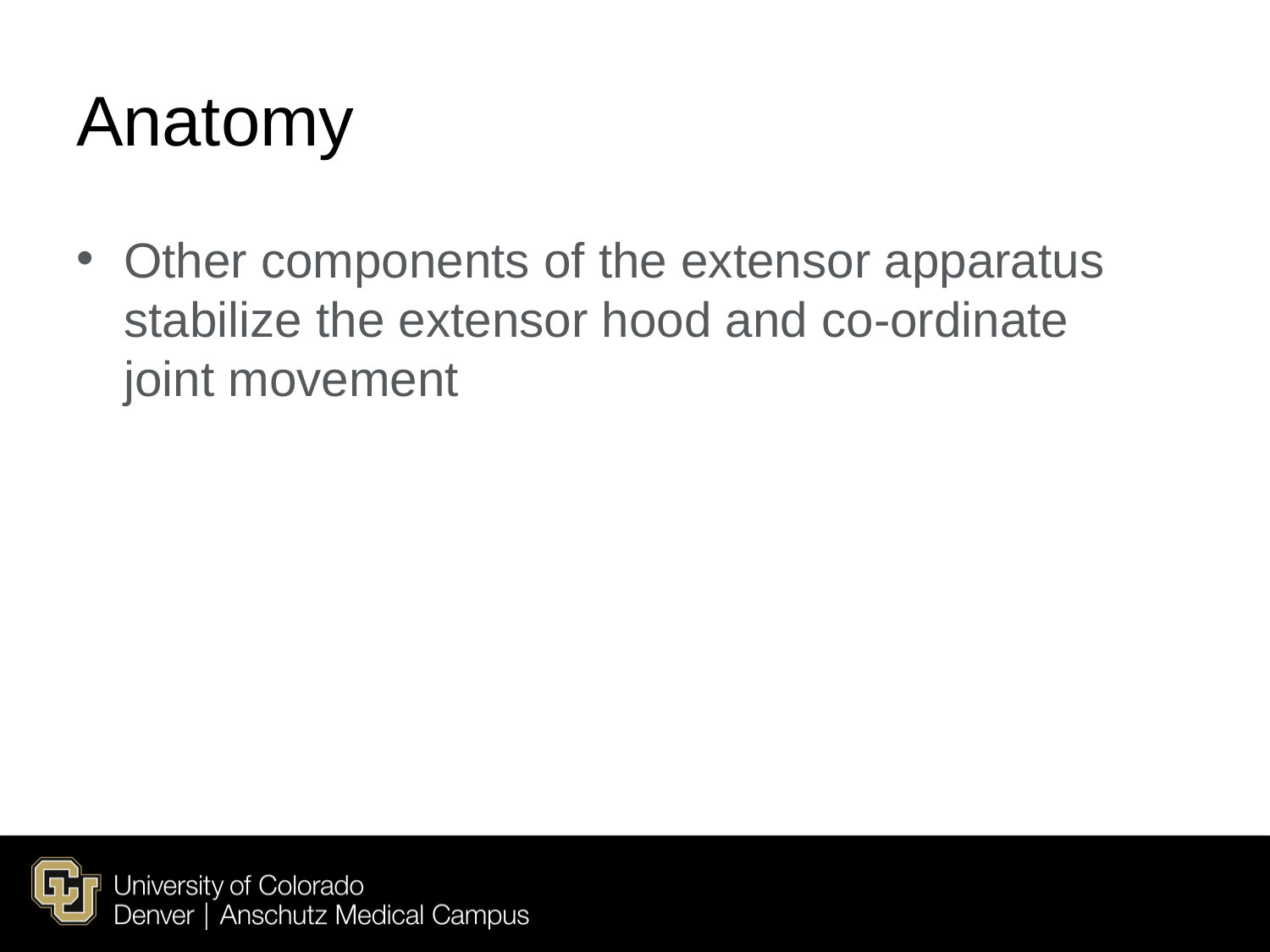

# Anatomy
Other components of the extensor apparatus stabilize the extensor hood and co-ordinate joint movement